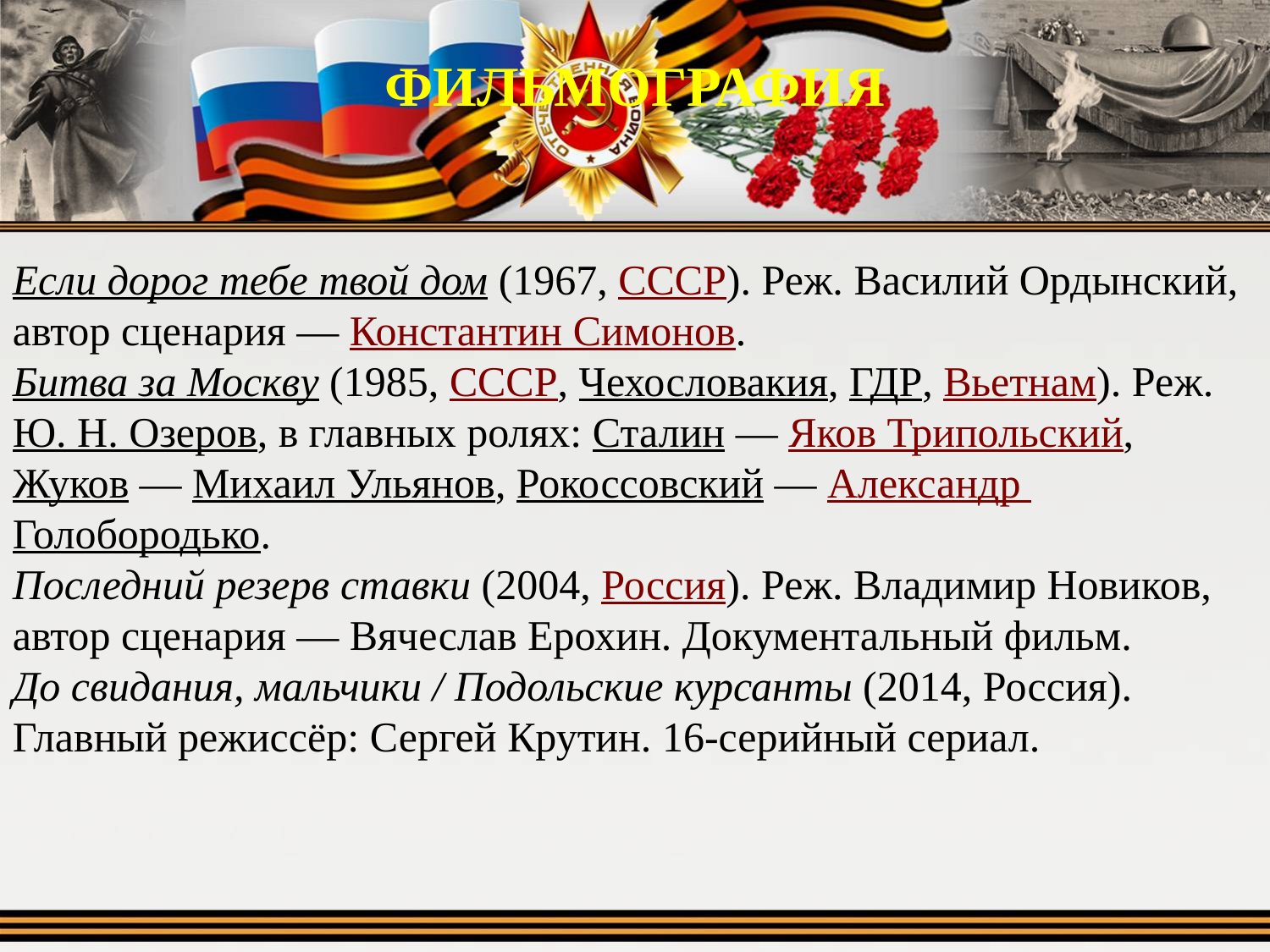

# ФИЛЬМОГРАФИЯ
Если дорог тебе твой дом (1967, СССР). Реж. Василий Ордынский, автор сценария — Константин Симонов.
Битва за Москву (1985, СССР, Чехословакия, ГДР, Вьетнам). Реж. Ю. Н. Озеров, в главных ролях: Сталин — Яков Трипольский, Жуков — Михаил Ульянов, Рокоссовский — Александр Голобородько.
Последний резерв ставки (2004, Россия). Реж. Владимир Новиков, автор сценария — Вячеслав Ерохин. Документальный фильм.
До свидания, мальчики / Подольские курсанты (2014, Россия). Главный режиссёр: Сергей Крутин. 16-серийный сериал.